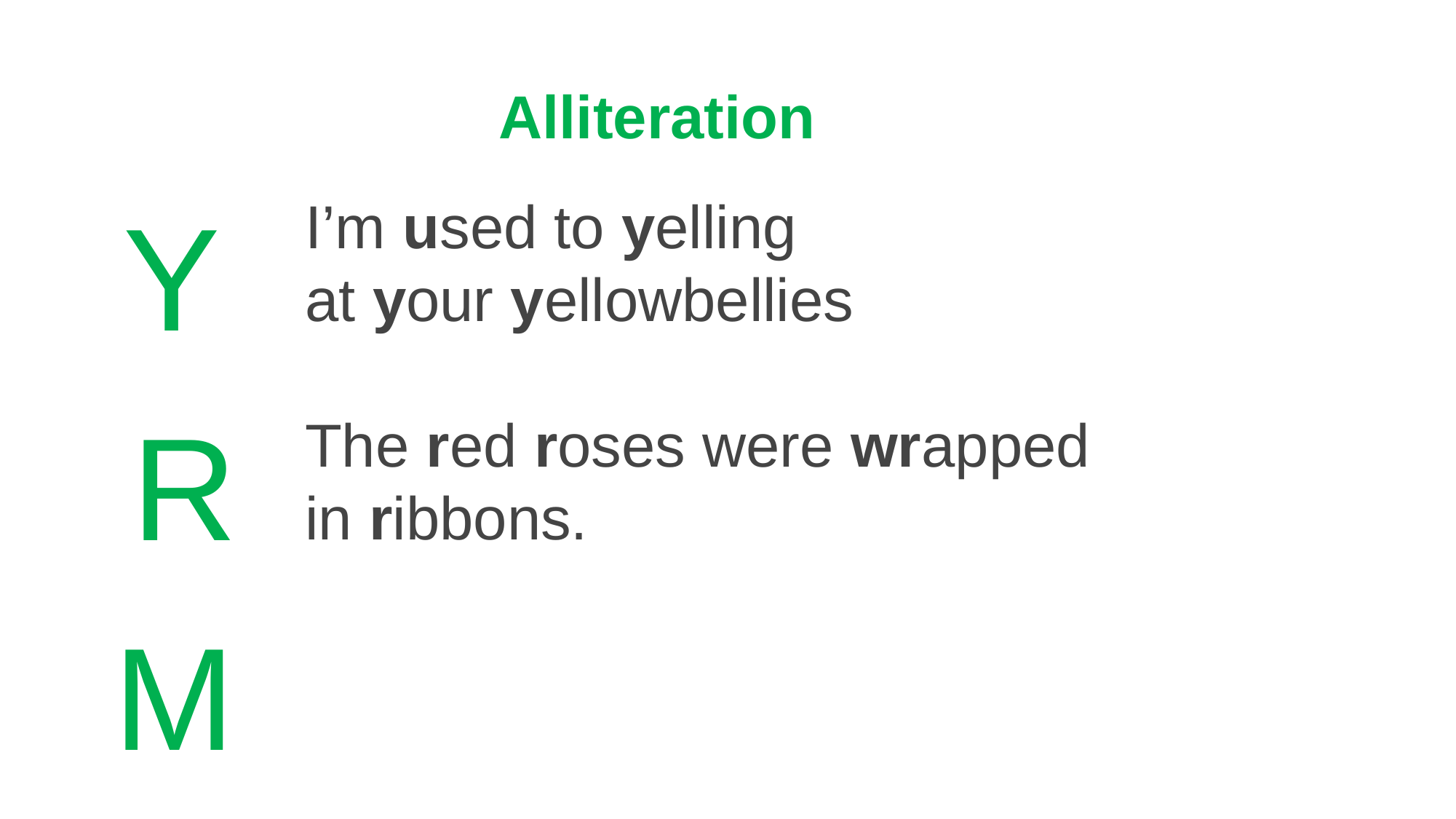

Alliteration

I’m used to yelling at your yellowbellies

The red roses were wrapped in ribbons.

Y
R
M